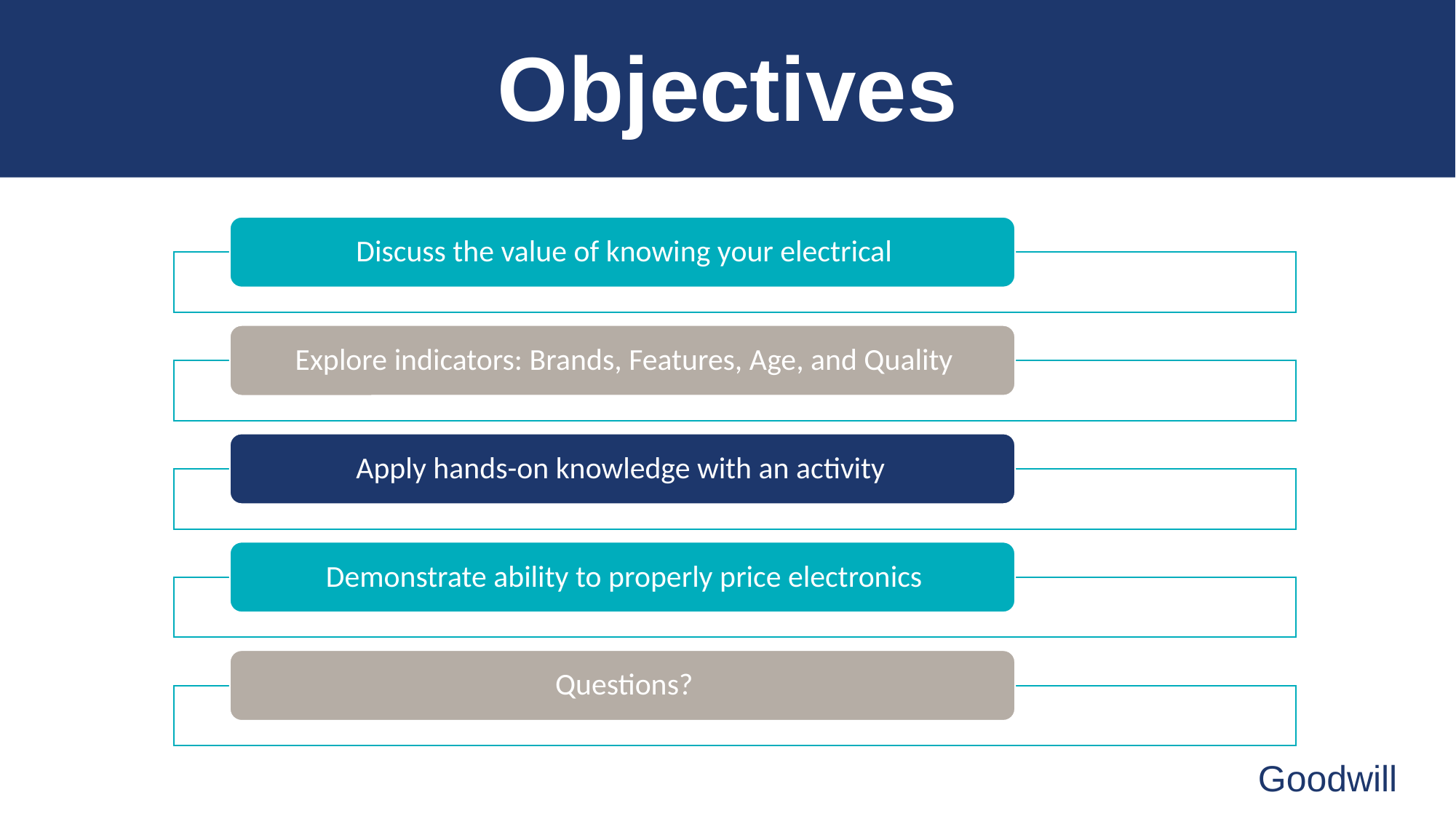

Objectives
Discuss the value of knowing your electrical
Explore indicators: Brands, Features, Age, and Quality
Apply hands-on knowledge with an activity
Demonstrate ability to properly price electronics
Questions?
Goodwill